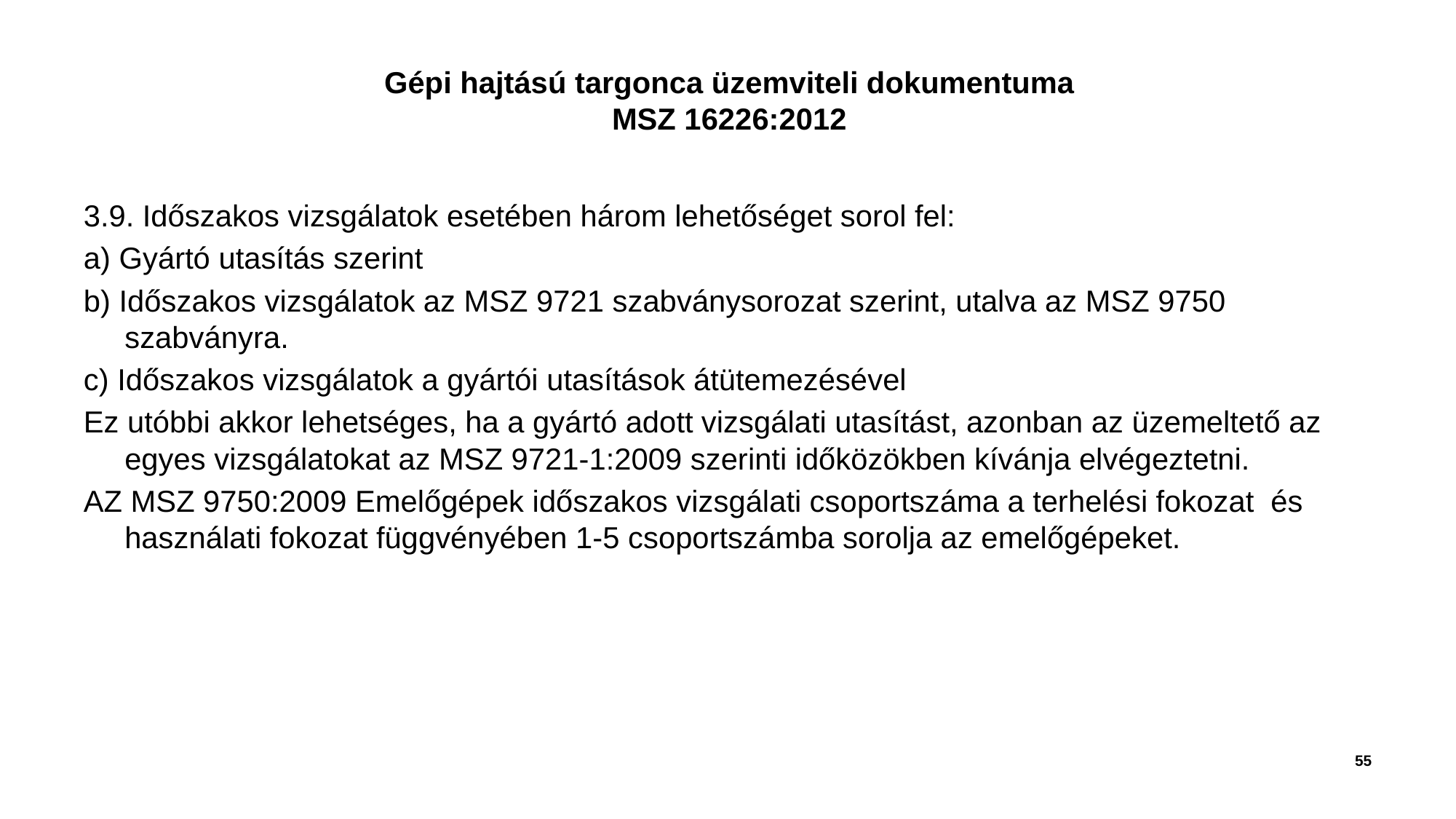

# Gépi hajtású targonca üzemviteli dokumentuma MSZ 16226:2012
3.9. Időszakos vizsgálatok esetében három lehetőséget sorol fel:
a) Gyártó utasítás szerint
b) Időszakos vizsgálatok az MSZ 9721 szabványsorozat szerint, utalva az MSZ 9750 szabványra.
c) Időszakos vizsgálatok a gyártói utasítások átütemezésével
Ez utóbbi akkor lehetséges, ha a gyártó adott vizsgálati utasítást, azonban az üzemeltető az egyes vizsgálatokat az MSZ 9721-1:2009 szerinti időközökben kívánja elvégeztetni.
AZ MSZ 9750:2009 Emelőgépek időszakos vizsgálati csoportszáma a terhelési fokozat  és használati fokozat függvényében 1-5 csoportszámba sorolja az emelőgépeket.
55